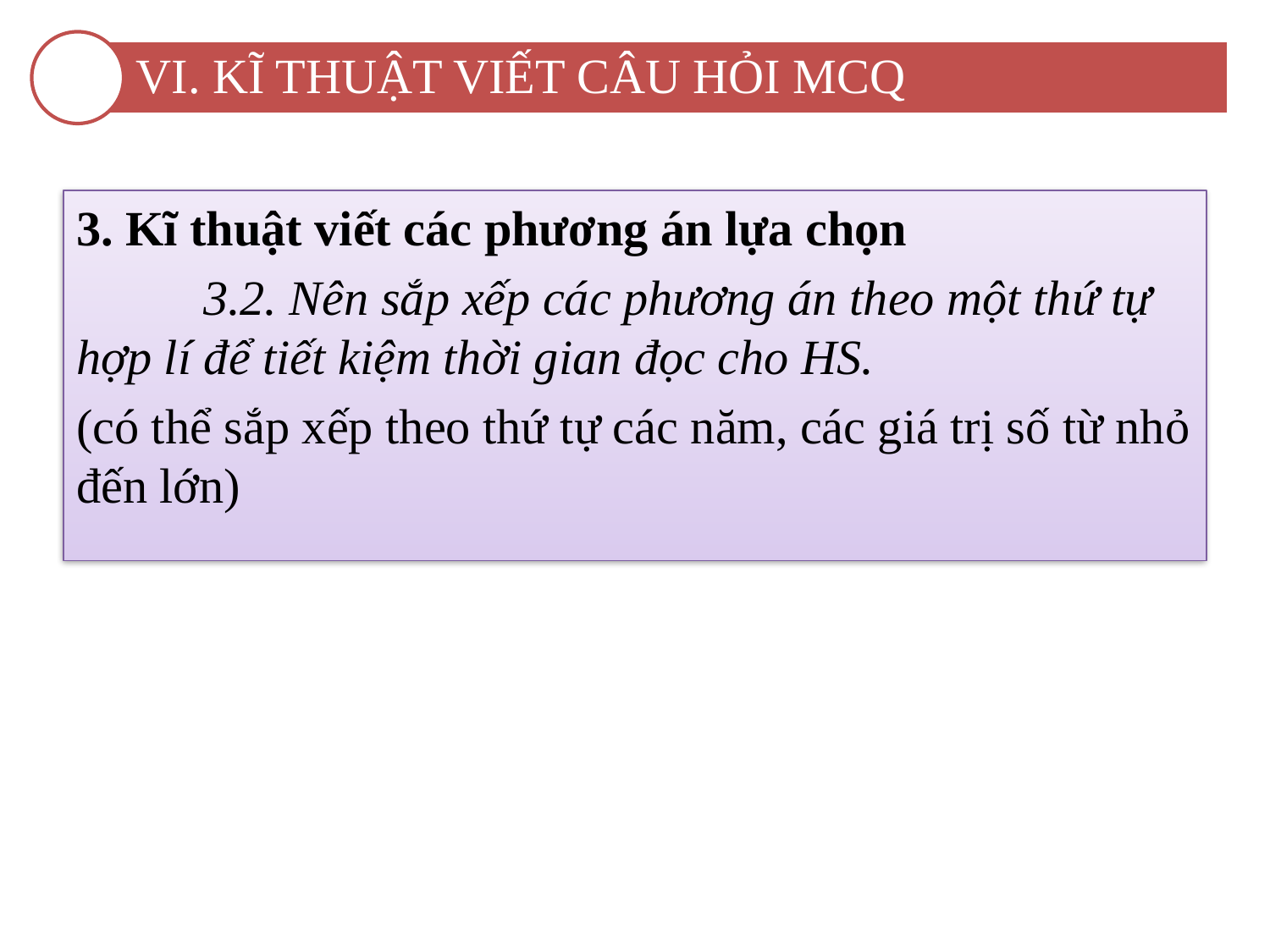

VI. KĨ THUẬT VIẾT CÂU HỎI MCQ
3. Kĩ thuật viết các phương án lựa chọn
	3.2. Nên sắp xếp các phương án theo một thứ tự hợp lí để tiết kiệm thời gian đọc cho HS.
(có thể sắp xếp theo thứ tự các năm, các giá trị số từ nhỏ đến lớn)